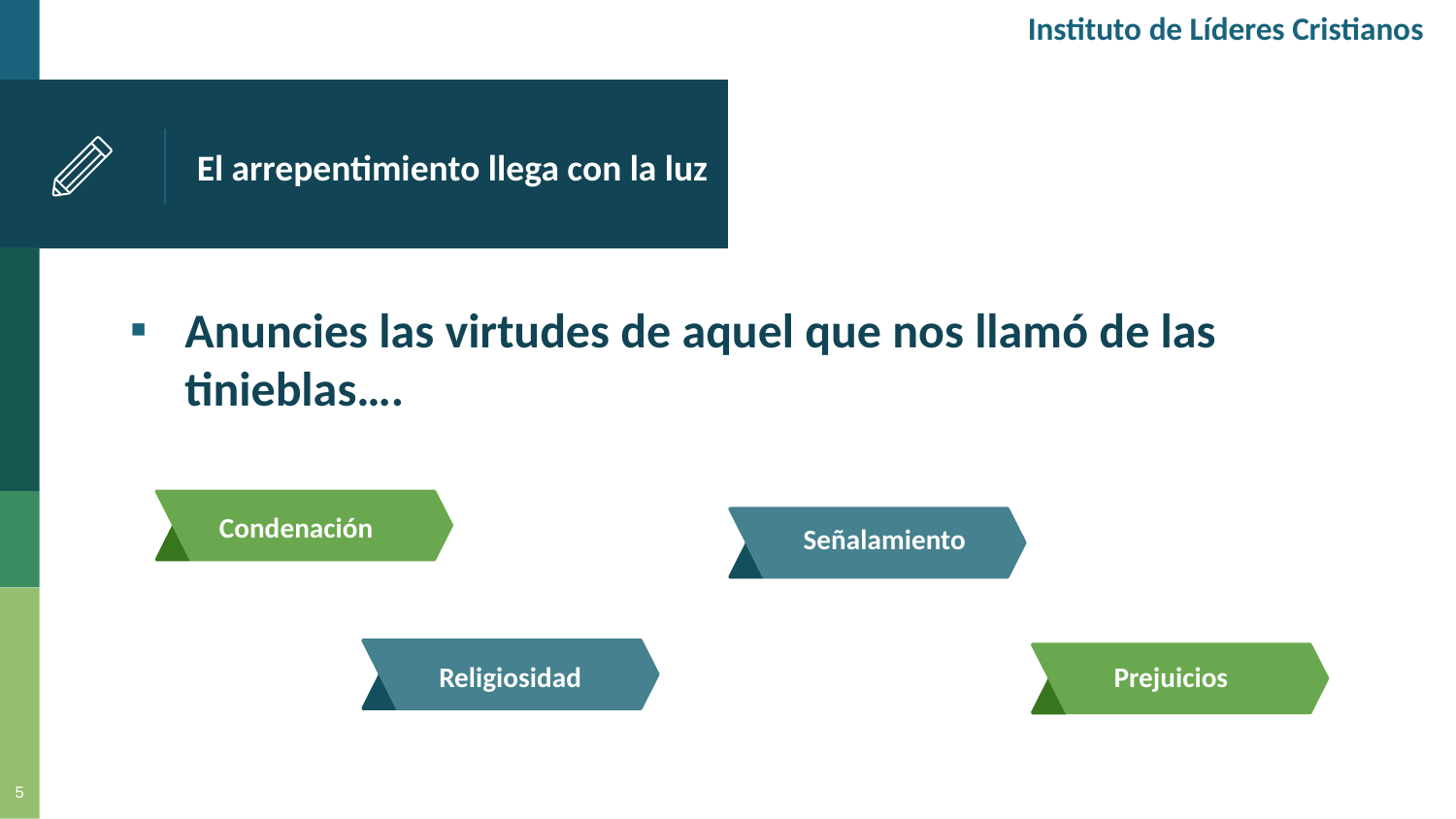

Instituto de Líderes Cristianos

# El arrepentimiento llega con la luz

Anuncies las virtudes de aquel que nos llamó de las tinieblas….

Condenación

Señalamiento

Religiosidad

Prejuicios

5